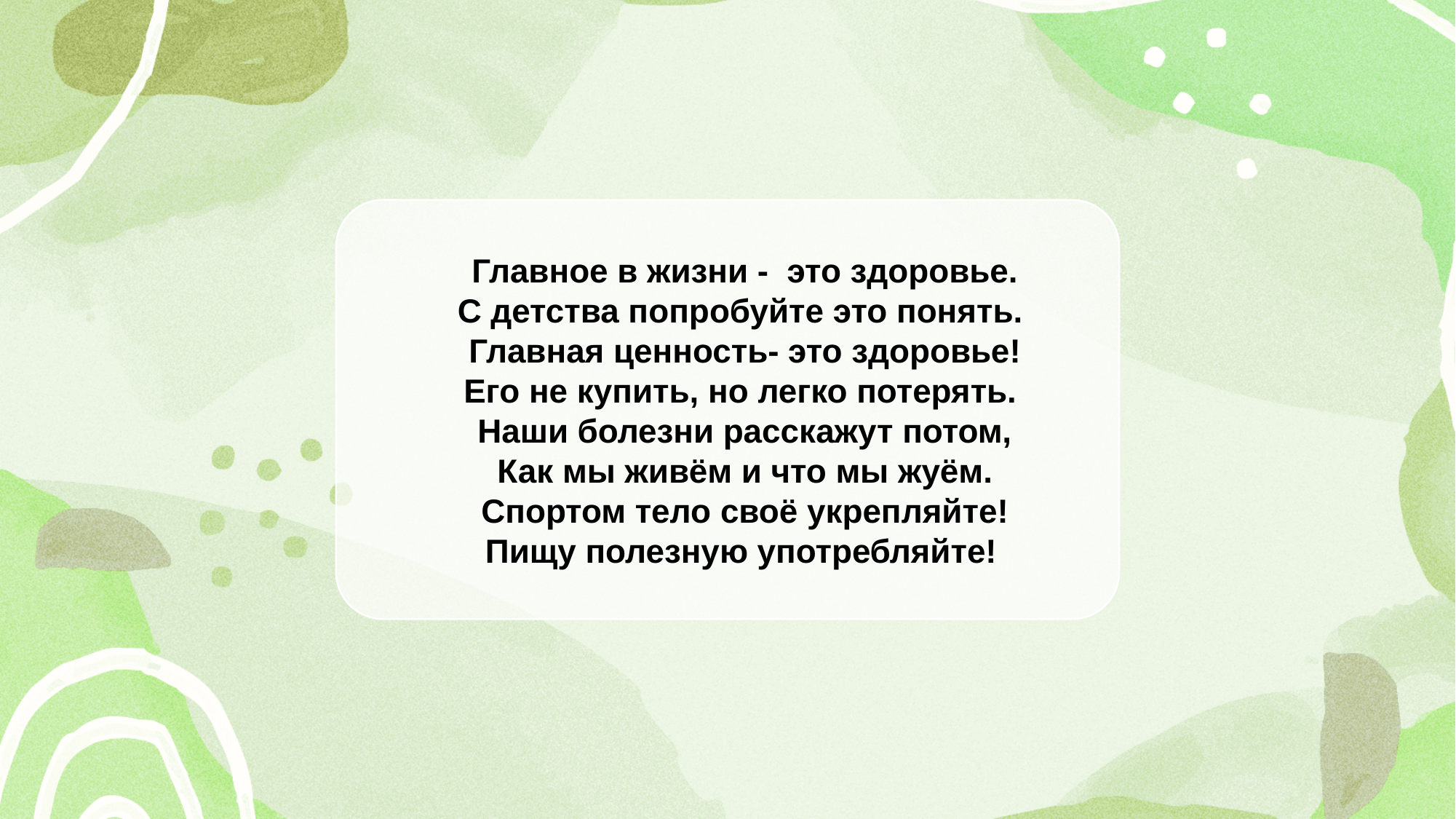

Главное в жизни -  это здоровье.
С детства попробуйте это понять.
Главная ценность- это здоровье!
Его не купить, но легко потерять.
Наши болезни расскажут потом,
Как мы живём и что мы жуём.
Спортом тело своё укрепляйте!
Пищу полезную употребляйте!